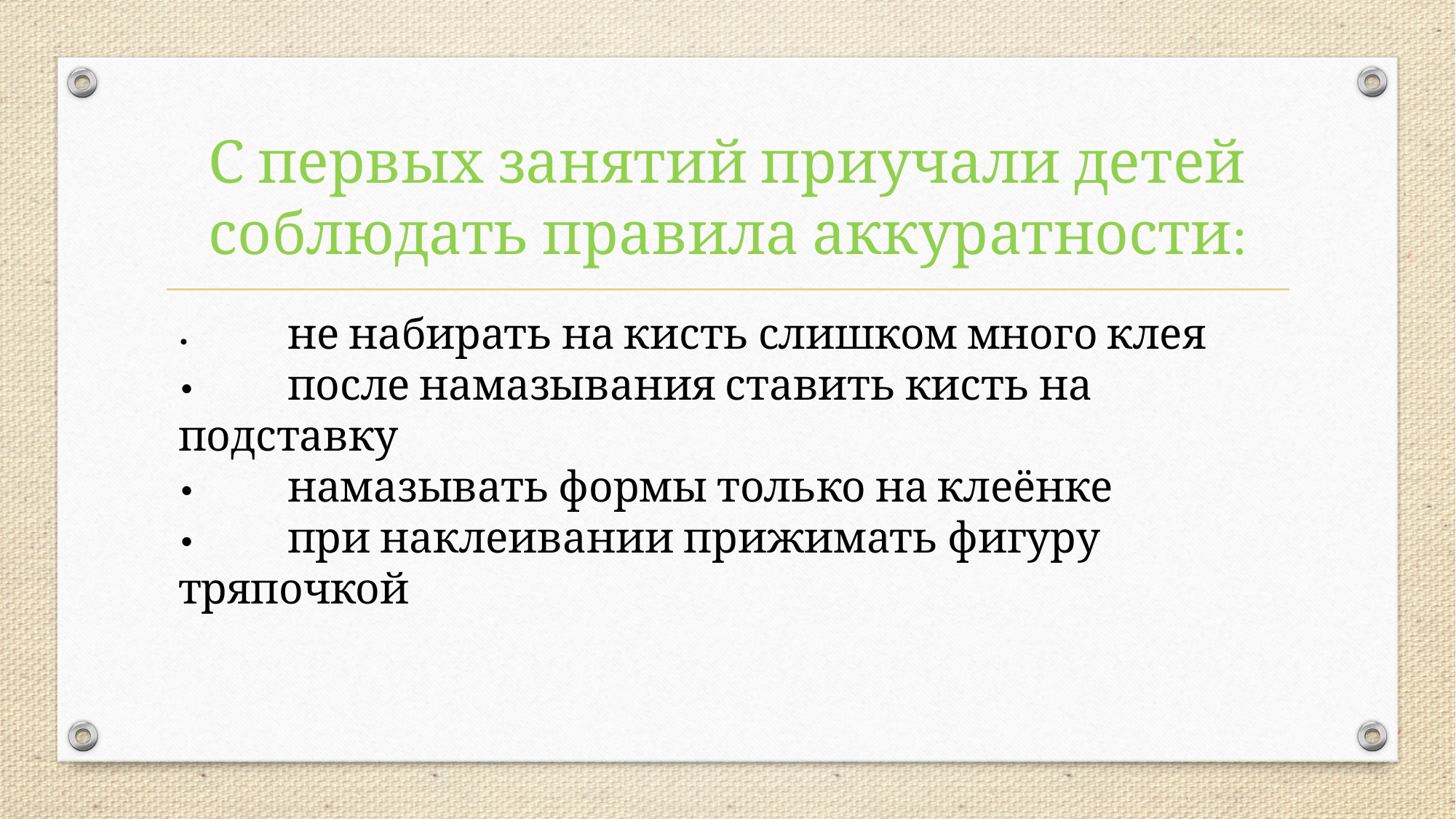

# С первых занятий приучали детей соблюдать правила аккуратности:
•	не набирать на кисть слишком много клея
•	после намазывания ставить кисть на подставку
•	намазывать формы только на клеёнке
•	при наклеивании прижимать фигуру тряпочкой